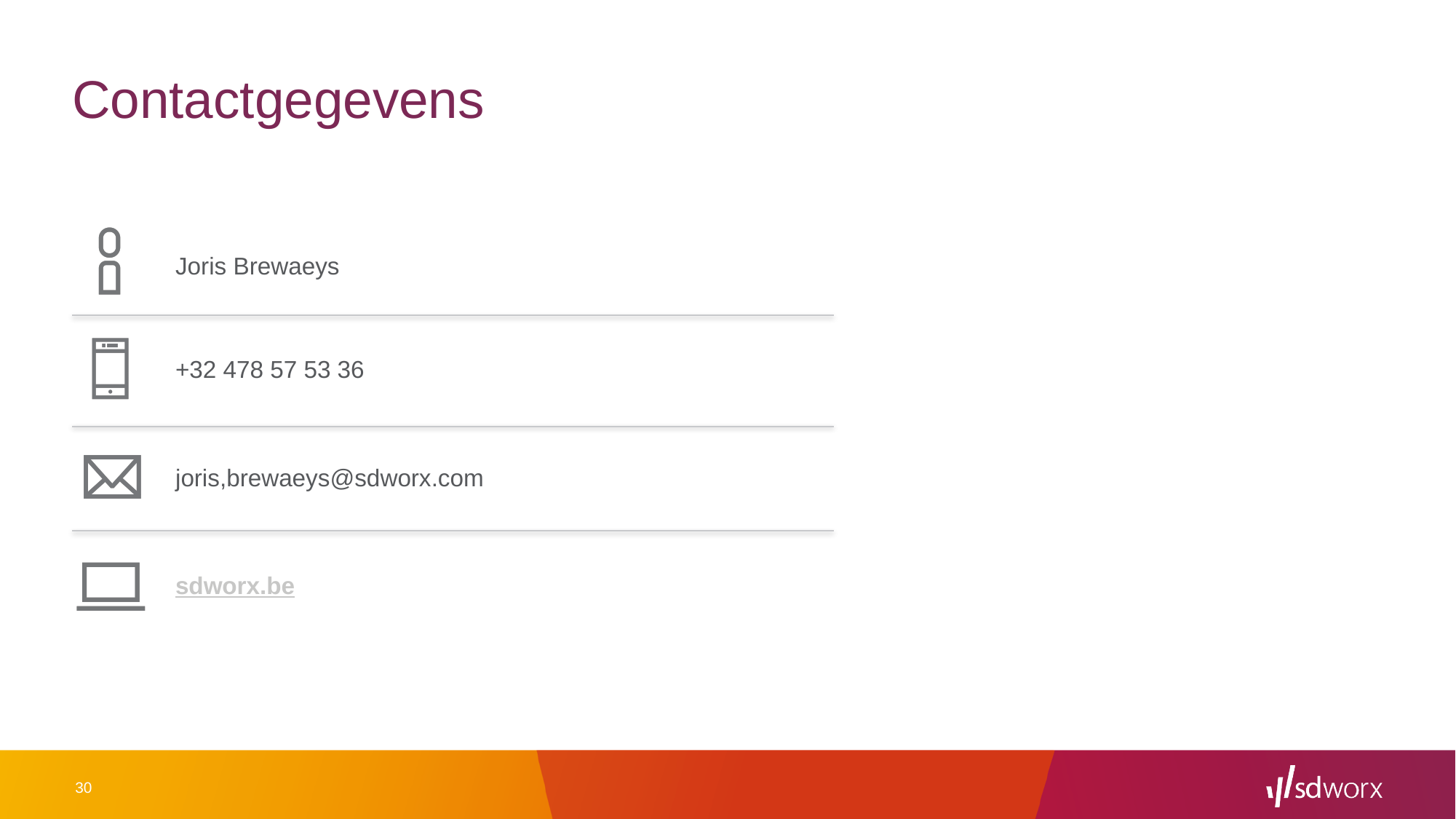

# Contactgegevens
Joris Brewaeys
+32 478 57 53 36
joris,brewaeys@sdworx.com
sdworx.be
30